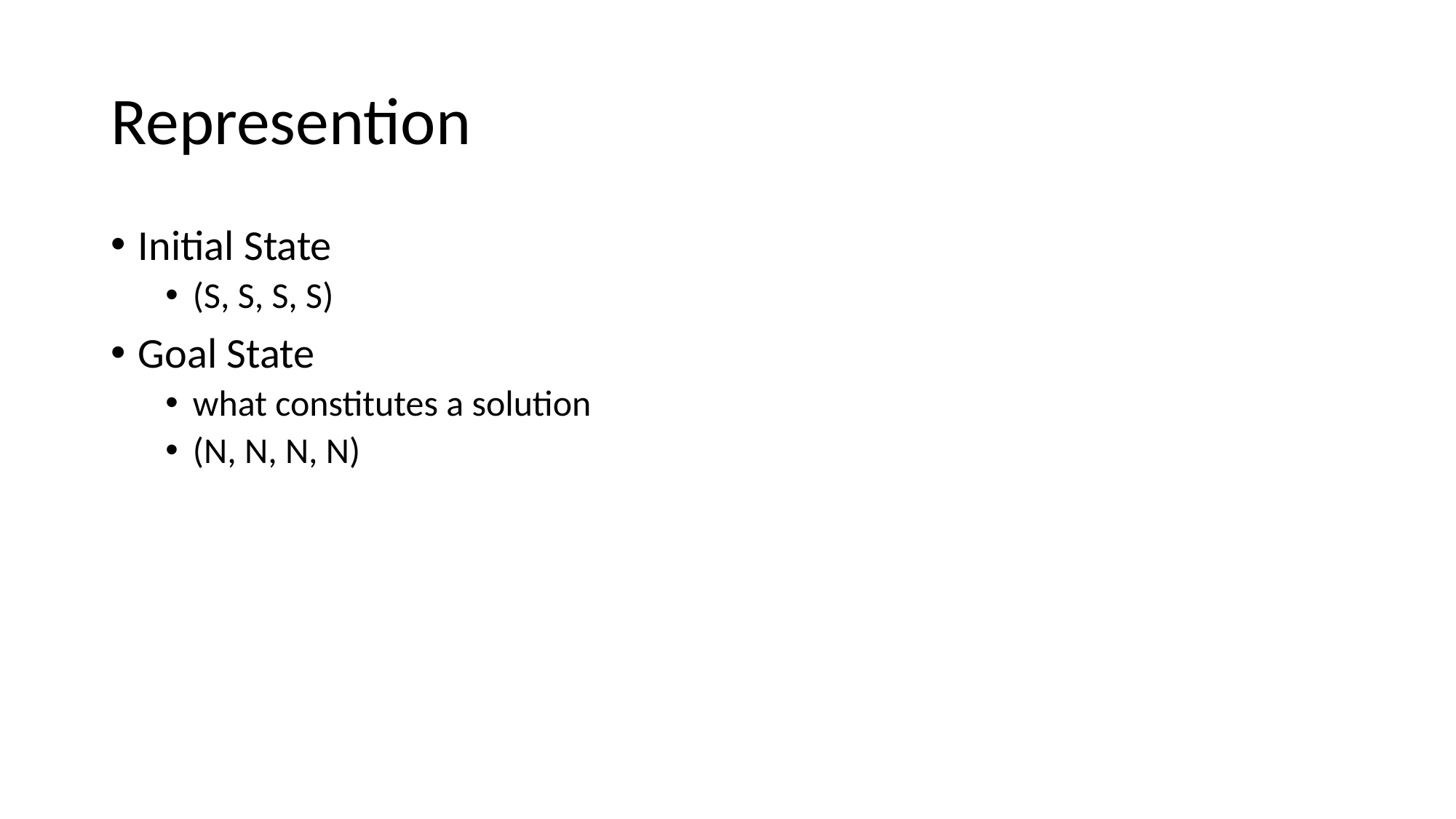

# Represention
Initial State
(S, S, S, S)
Goal State
what constitutes a solution
(N, N, N, N)